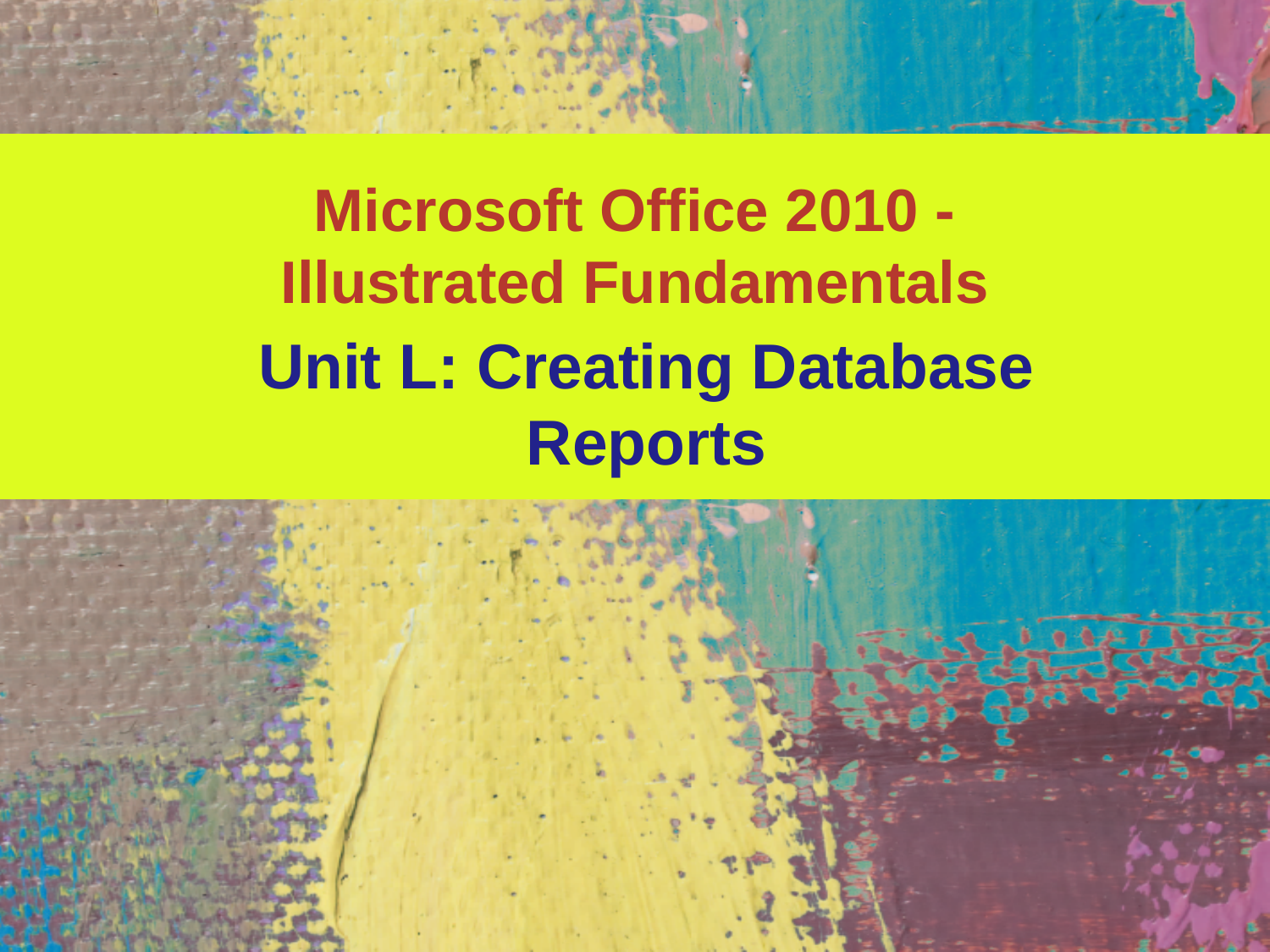

# Microsoft Office 2010 - Illustrated Fundamentals
Unit L: Creating Database Reports